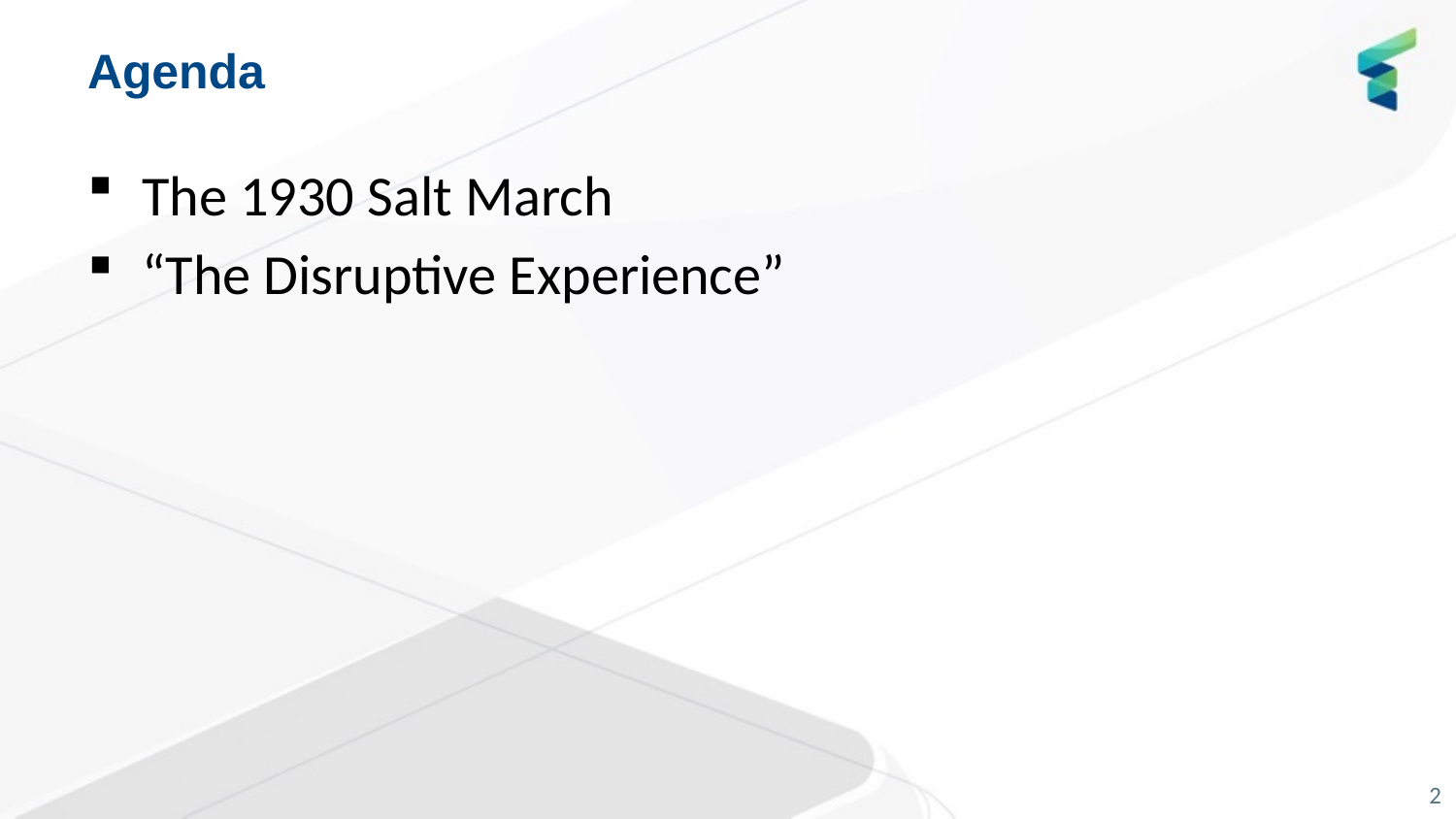

# Agenda
The 1930 Salt March
“The Disruptive Experience”

2